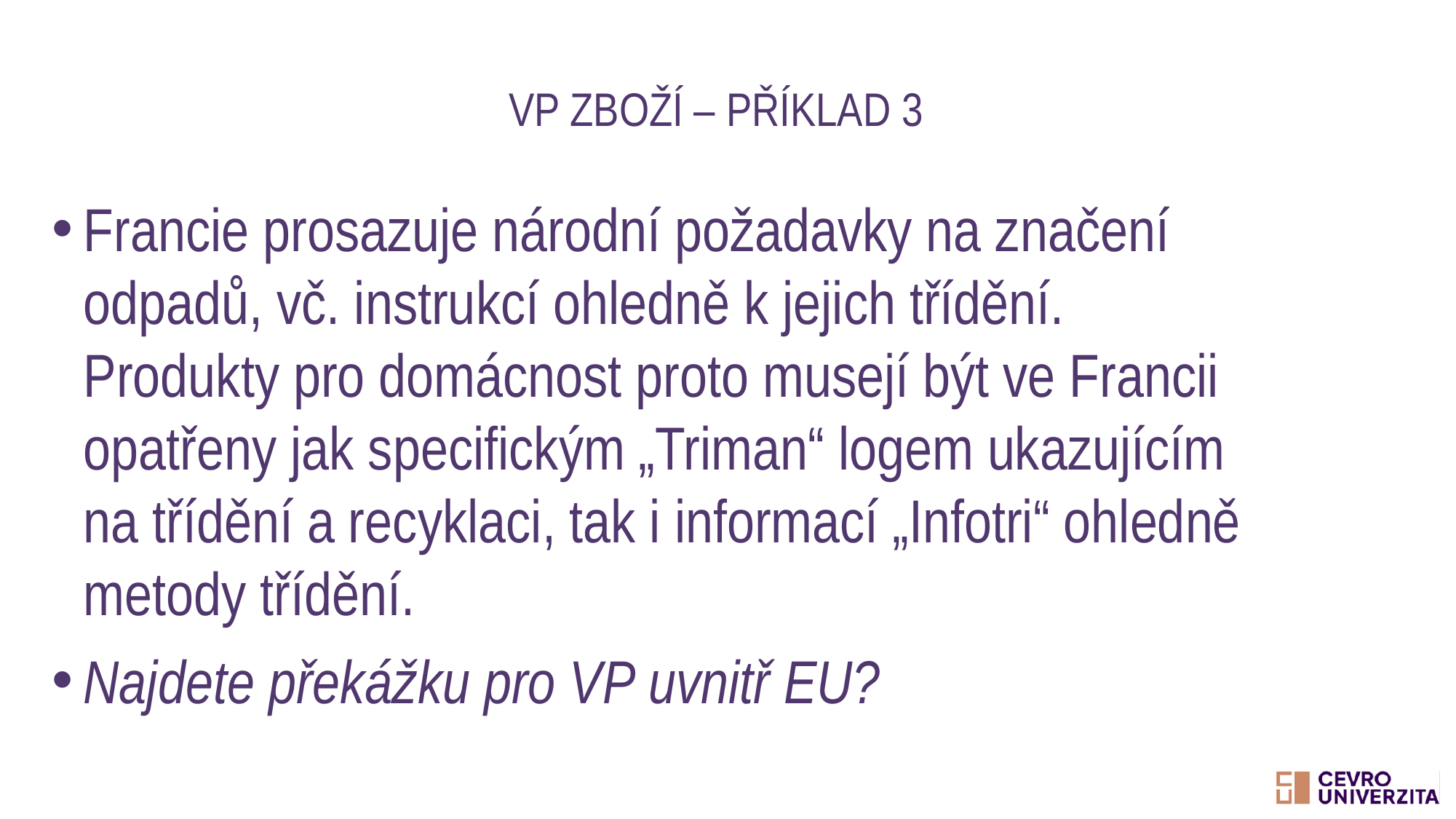

# VP zboží – příklad 3
Francie prosazuje národní požadavky na značení odpadů, vč. instrukcí ohledně k jejich třídění. Produkty pro domácnost proto musejí být ve Francii opatřeny jak specifickým „Triman“ logem ukazujícím na třídění a recyklaci, tak i informací „Infotri“ ohledně metody třídění.
Najdete překážku pro VP uvnitř EU?